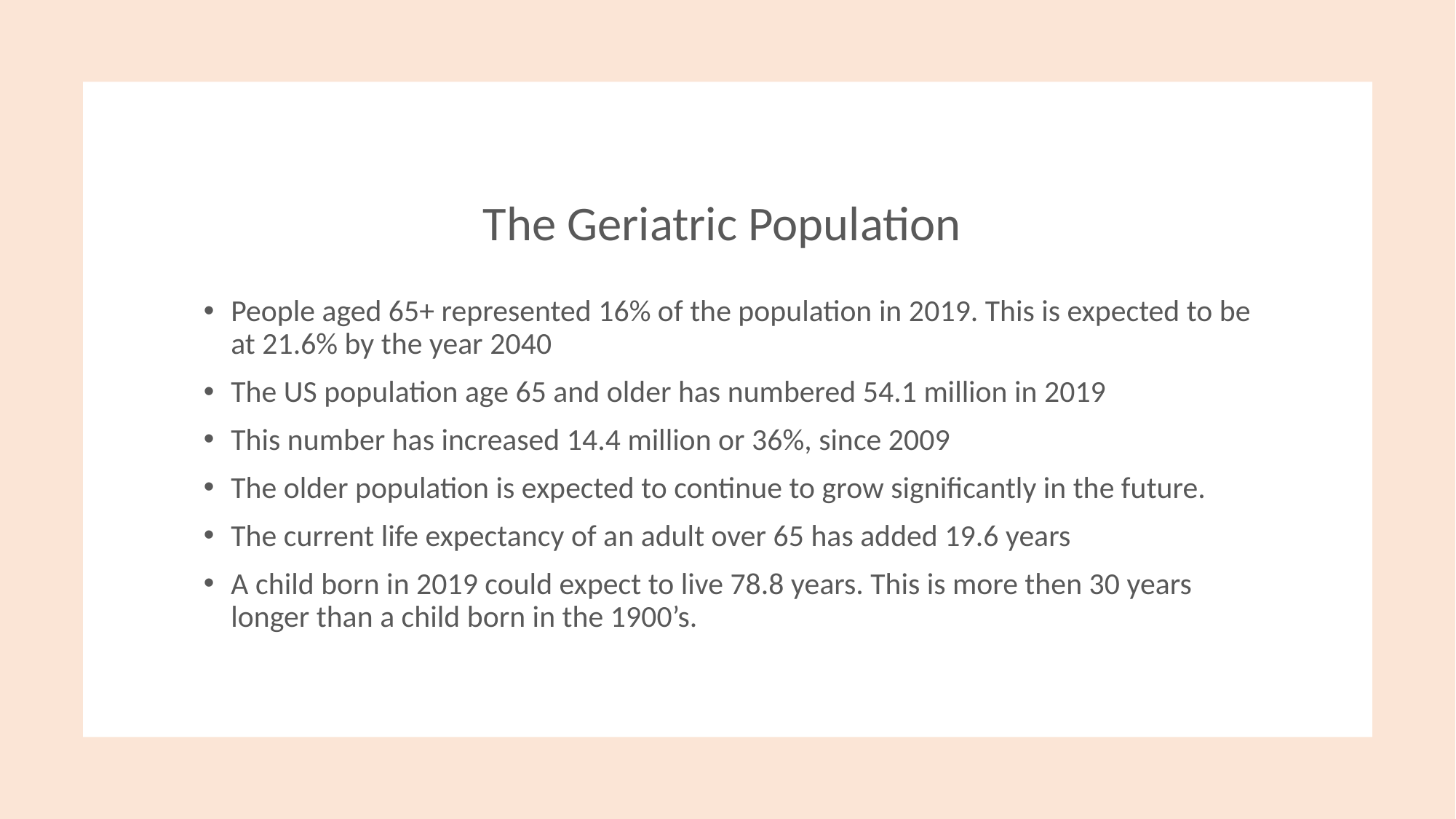

# The Geriatric Population
People aged 65+ represented 16% of the population in 2019. This is expected to be at 21.6% by the year 2040
The US population age 65 and older has numbered 54.1 million in 2019
This number has increased 14.4 million or 36%, since 2009
The older population is expected to continue to grow significantly in the future.
The current life expectancy of an adult over 65 has added 19.6 years
A child born in 2019 could expect to live 78.8 years. This is more then 30 years longer than a child born in the 1900’s.